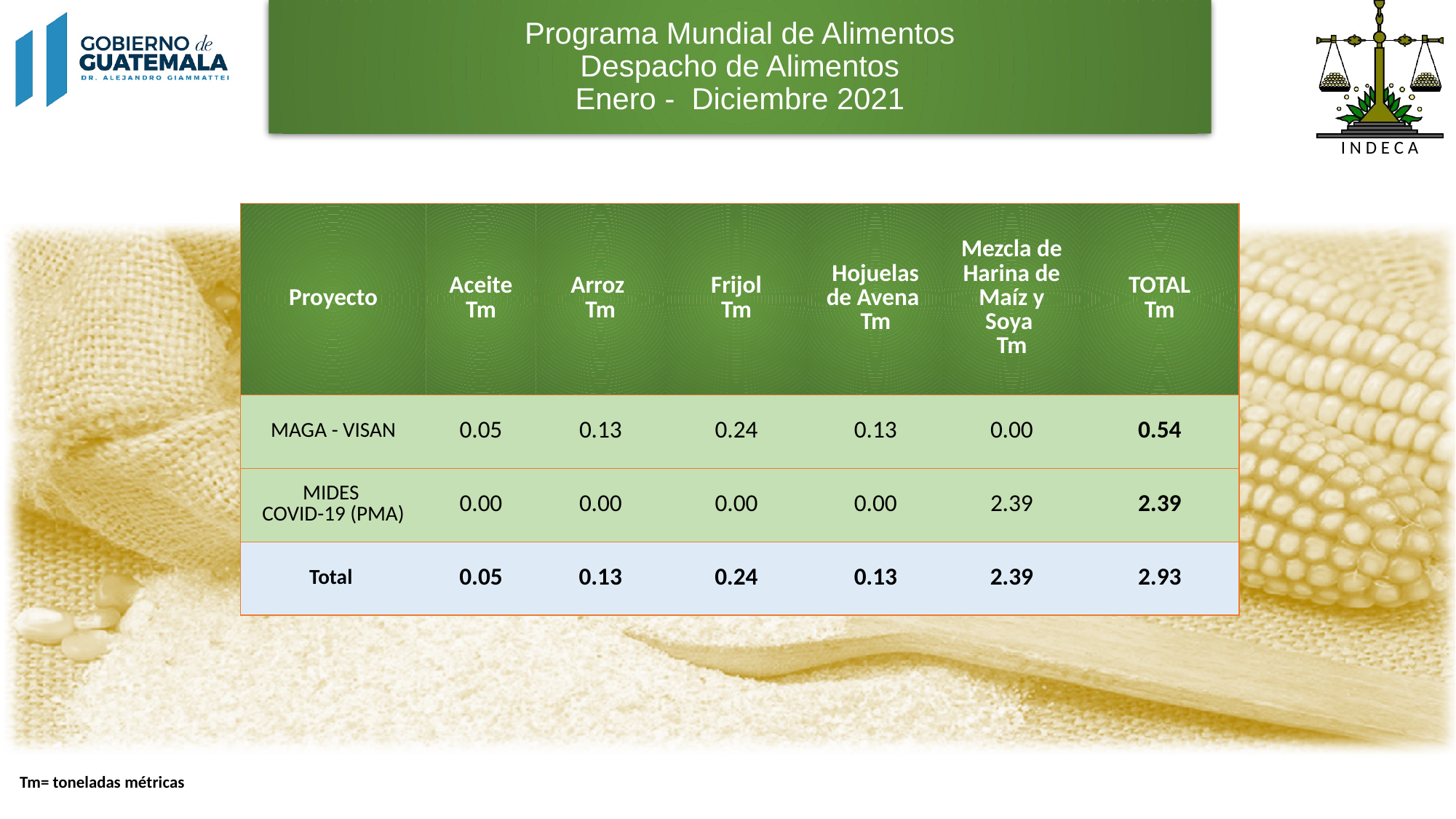

# Programa Mundial de Alimentos Despacho de Alimentos Enero -  Diciembre 2021
| Proyecto | Aceite Tm | Arroz Tm | Frijol Tm | Hojuelas de Avena Tm | Mezcla de Harina de Maíz y Soya Tm | TOTAL Tm |
| --- | --- | --- | --- | --- | --- | --- |
| MAGA - VISAN | 0.05 | 0.13 | 0.24 | 0.13 | 0.00 | 0.54 |
| MIDES COVID-19 (PMA) | 0.00 | 0.00 | 0.00 | 0.00 | 2.39 | 2.39 |
| Total | 0.05 | 0.13 | 0.24 | 0.13 | 2.39 | 2.93 |
Tm= toneladas métricas
11